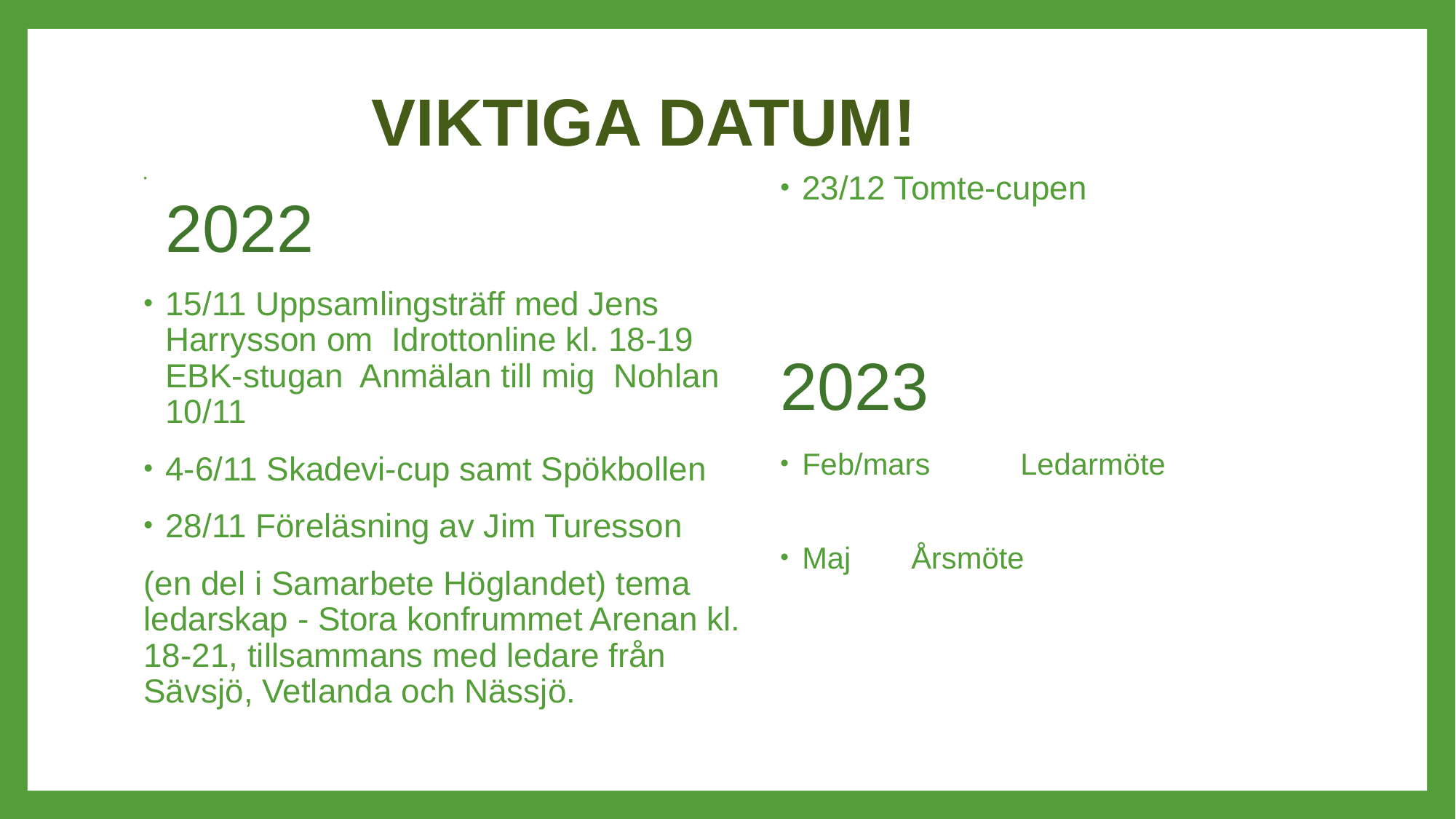

VIKTIGA DATUM!
2022
15/11 Uppsamlingsträff med Jens Harrysson om  Idrottonline kl. 18-19  EBK-stugan  Anmälan till mig  Nohlan 10/11
4-6/11 Skadevi-cup samt Spökbollen
28/11 Föreläsning av Jim Turesson
(en del i Samarbete Höglandet) tema ledarskap - Stora konfrummet Arenan kl. 18-21, tillsammans med ledare från Sävsjö, Vetlanda och Nässjö.
23/12 Tomte-cupen

2023
Feb/mars  	Ledarmöte
Maj 	Årsmöte